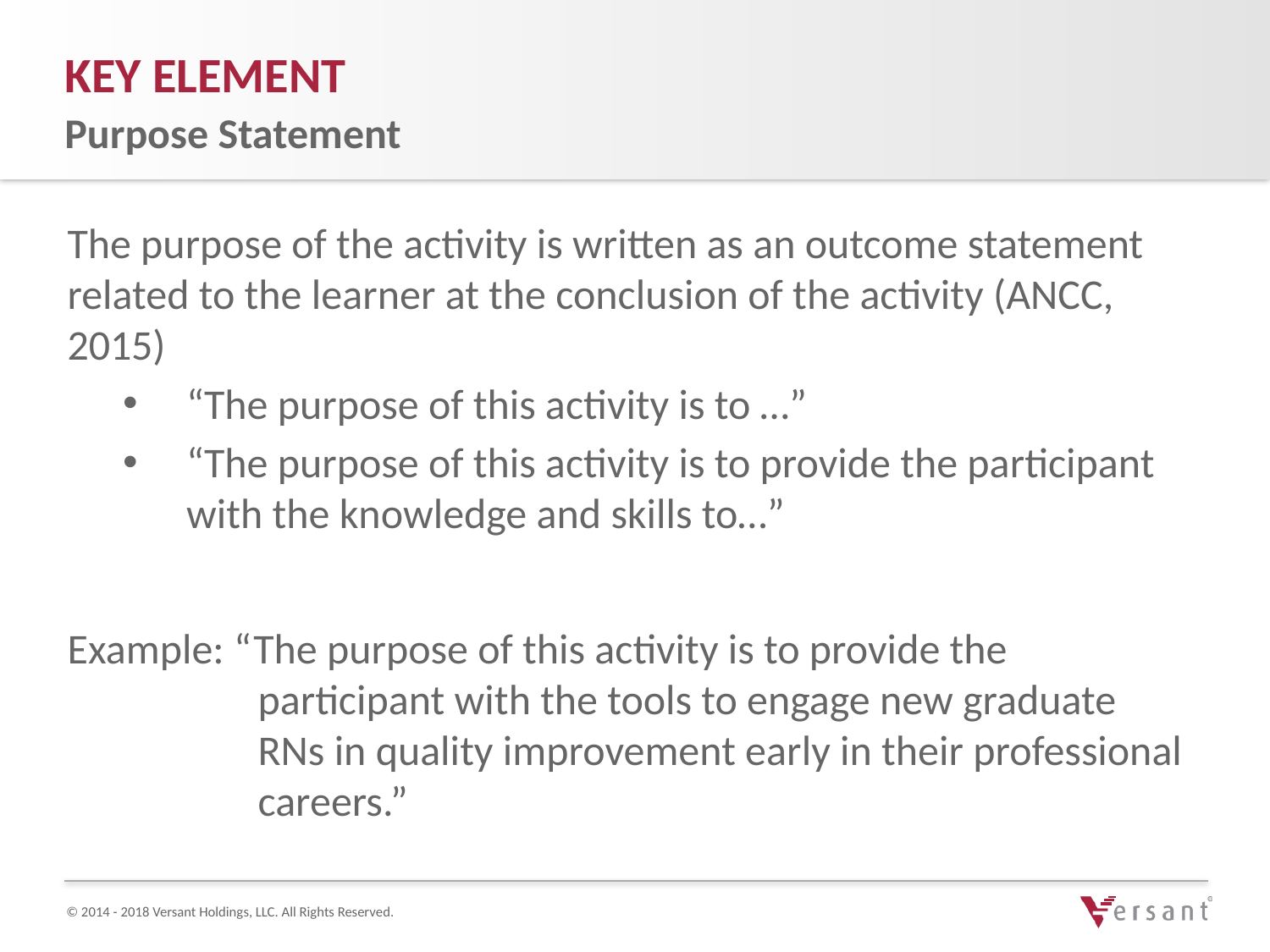

Key Element
Purpose Statement
The purpose of the activity is written as an outcome statement related to the learner at the conclusion of the activity (ANCC, 2015)
“The purpose of this activity is to …”
“The purpose of this activity is to provide the participant with the knowledge and skills to…”

Example: “The purpose of this activity is to provide the participant with the tools to engage new graduate RNs in quality improvement early in their professional careers.”